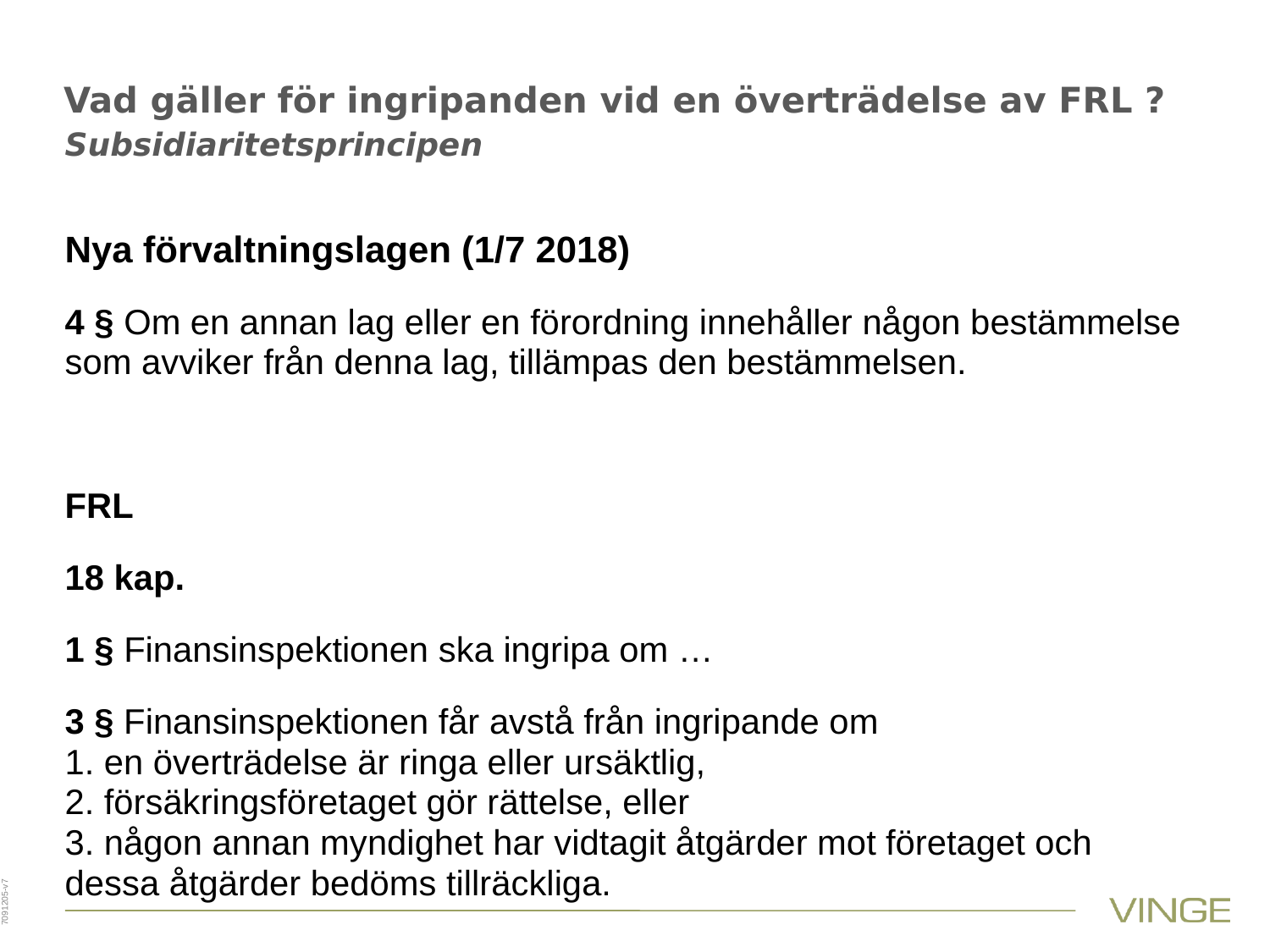

# Vad gäller för ingripanden vid en överträdelse av FRL ?
Subsidiaritetsprincipen
Nya förvaltningslagen (1/7 2018)
4 § Om en annan lag eller en förordning innehåller någon bestämmelse som avviker från denna lag, tillämpas den bestämmelsen.

FRL
18 kap.
1 § Finansinspektionen ska ingripa om …
3 § Finansinspektionen får avstå från ingripande om
1. en överträdelse är ringa eller ursäktlig,
2. försäkringsföretaget gör rättelse, eller
3. någon annan myndighet har vidtagit åtgärder mot företaget och dessa åtgärder bedöms tillräckliga.

7091205-v7